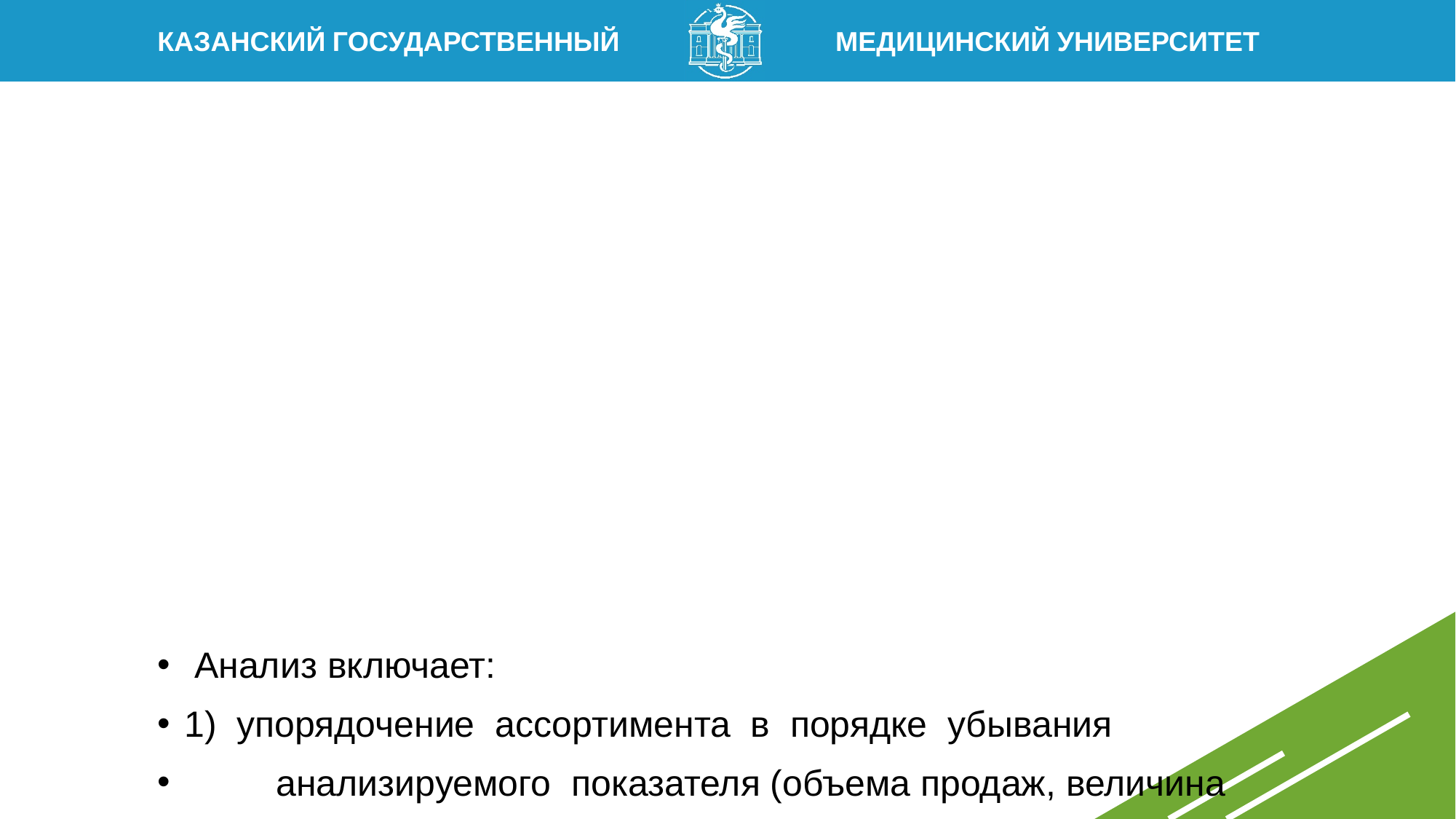

# Анализ включает:
1)  упорядочение  ассортимента  в  порядке  убывания
         анализируемого  показателя (объема продаж, величина
         запасов и др).
2)  выделение  группы А – 10% от  общего  числа
                                                  ассортиментных  позиций,
                              группы  В – 20% и
                              группы  С – 70%.
3)  расчет  удельного  веса выручки, величины товарных
        запасов  в  соответствующих  группах  А,  В,  и  С.
    4) Определение направлений комплексного использования
        АВС - анализа  и  ограничений  при  его  использовании.